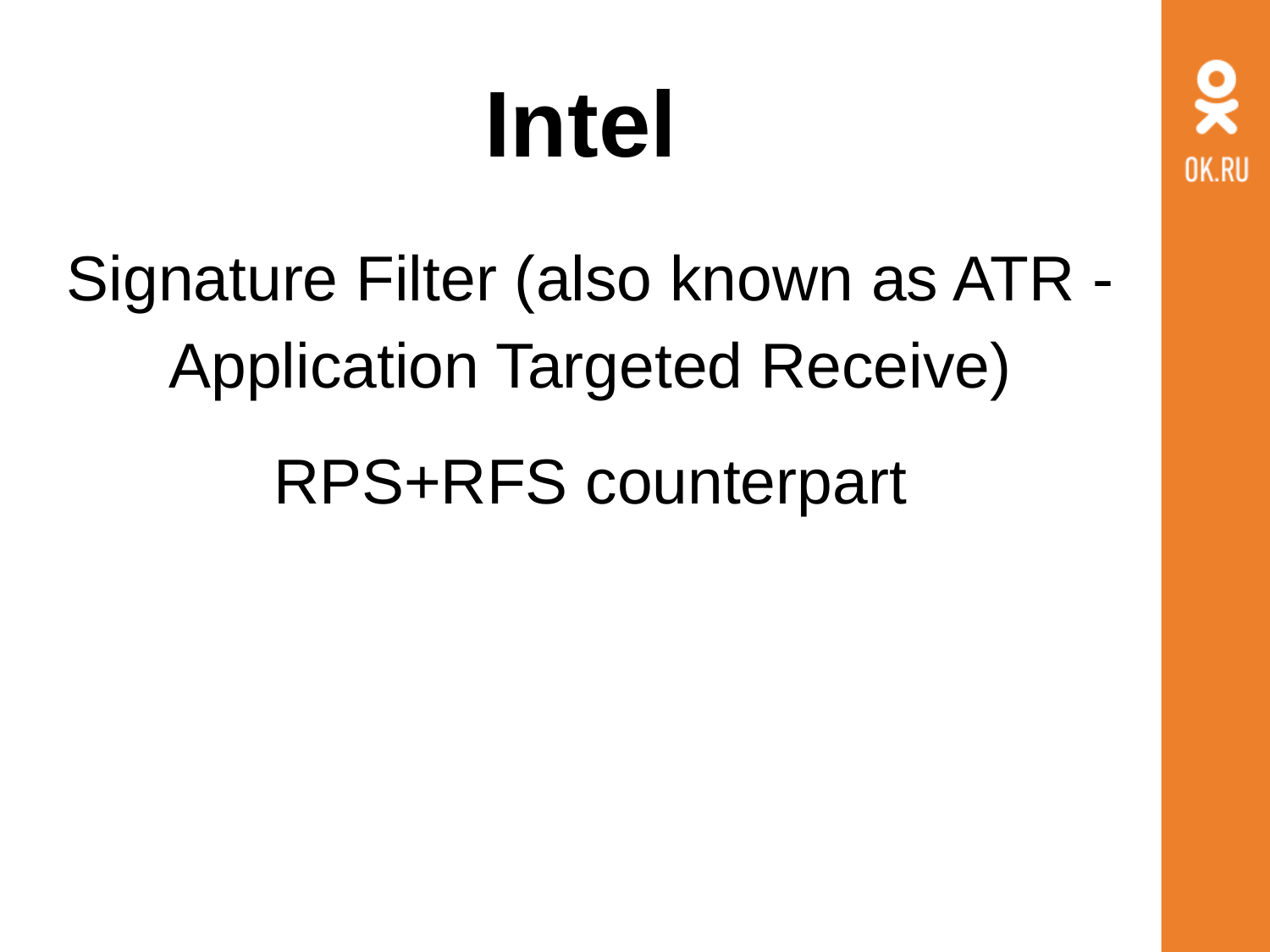

# Intel
Signature Filter (also known as ATR - Application Targeted Receive)
RPS+RFS counterpart